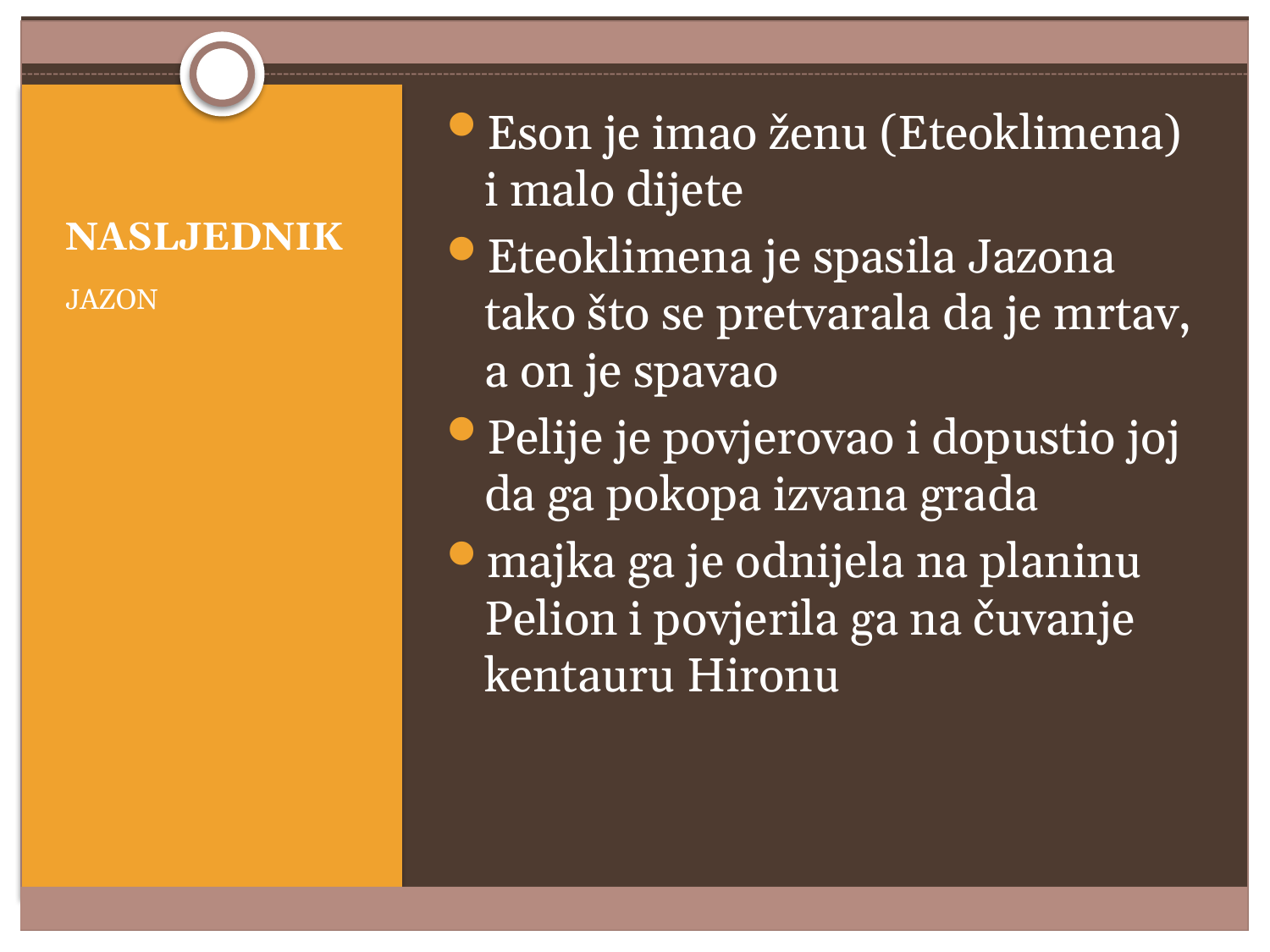

Eson je imao ženu (Eteoklimena) i malo dijete
Eteoklimena je spasila Jazona tako što se pretvarala da je mrtav, a on je spavao
Pelije je povjerovao i dopustio joj da ga pokopa izvana grada
majka ga je odnijela na planinu Pelion i povjerila ga na čuvanje kentauru Hironu
# NASLJEDNIK
JAZON